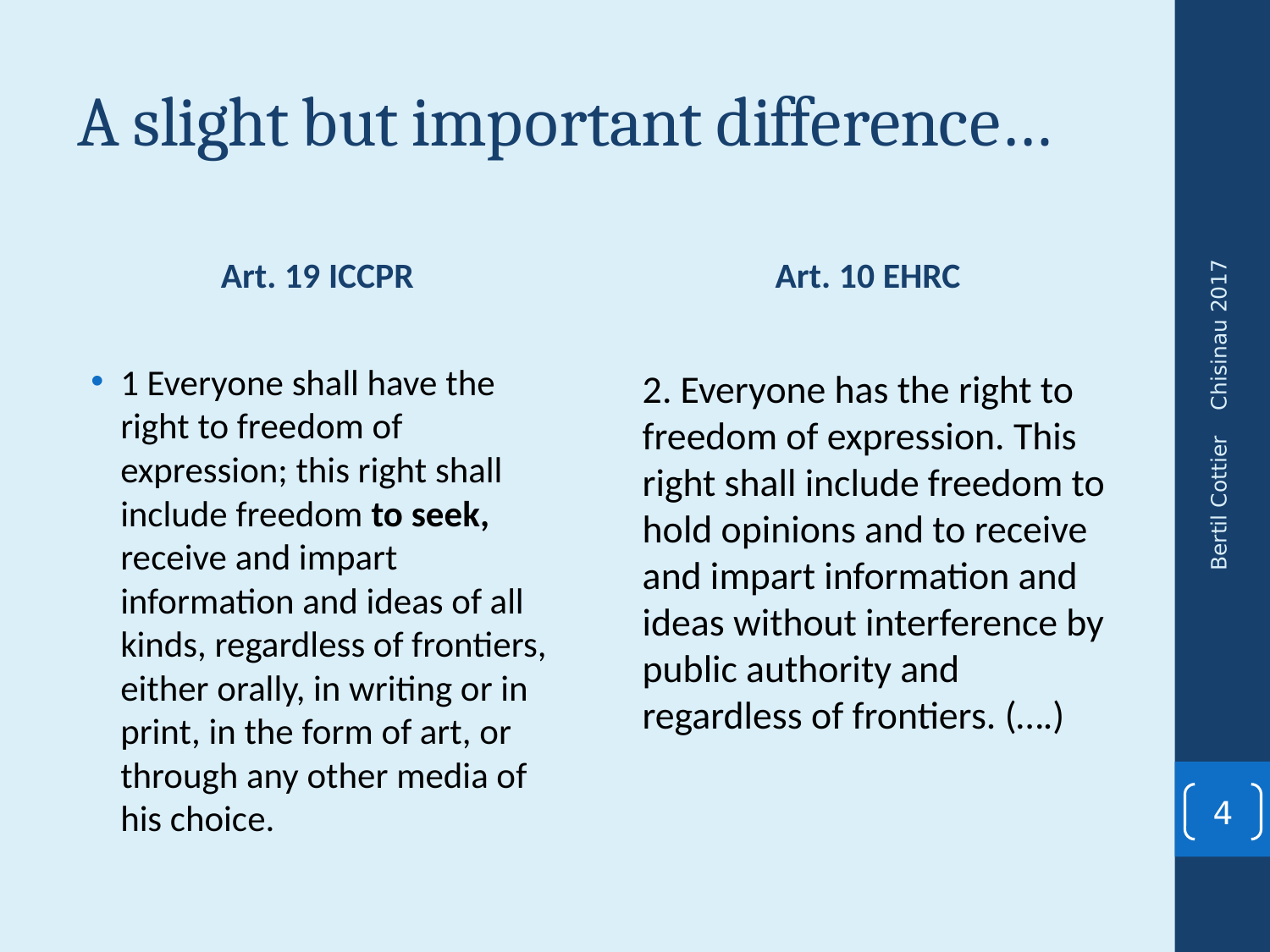

# A slight but important difference…
Art. 19 ICCPR
Art. 10 EHRC
Chisinau 2017

1 Everyone shall have the right to freedom of expression; this right shall include freedom to seek, receive and impart information and ideas of all kinds, regardless of frontiers, either orally, in writing or in print, in the form of art, or through any other media of his choice.

2. Everyone has the right to freedom of expression. This right shall include freedom to hold opinions and to receive and impart information and ideas without interference by public authority and regardless of frontiers. (….)

Bertil Cottier
4